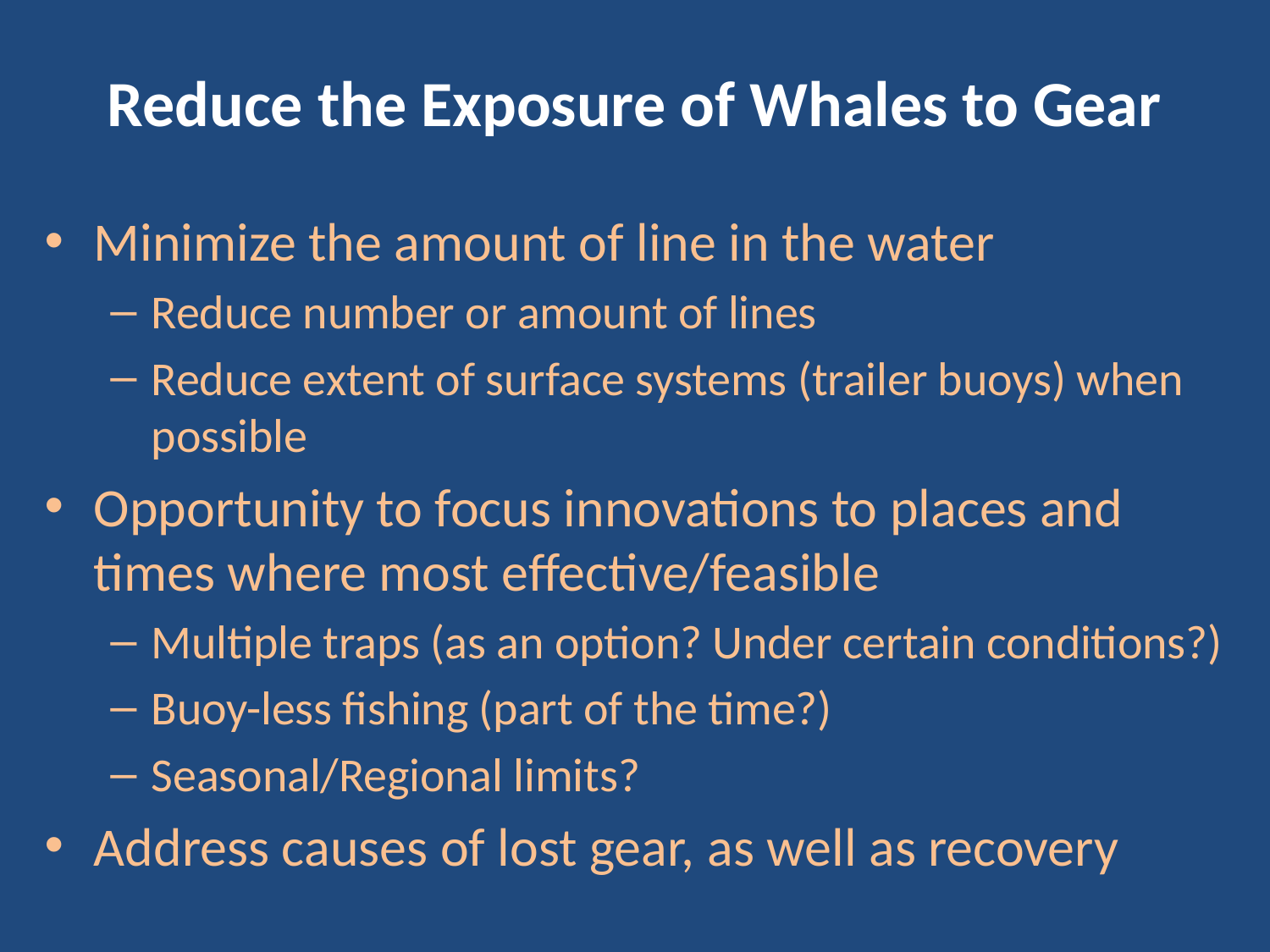

# Reduce the Exposure of Whales to Gear
Minimize the amount of line in the water
Reduce number or amount of lines
Reduce extent of surface systems (trailer buoys) when possible
Opportunity to focus innovations to places and times where most effective/feasible
Multiple traps (as an option? Under certain conditions?)
Buoy-less fishing (part of the time?)
Seasonal/Regional limits?
Address causes of lost gear, as well as recovery